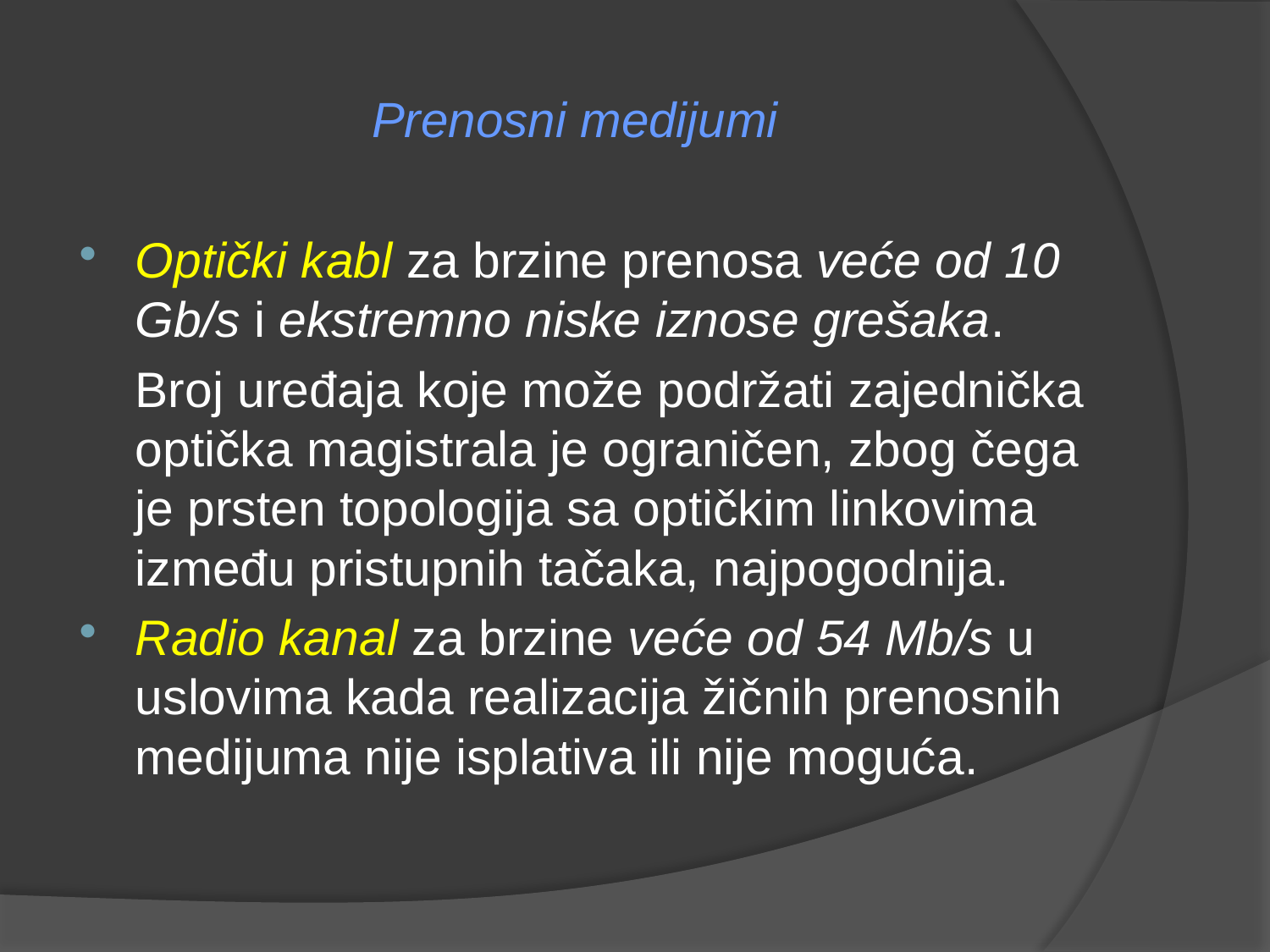

# Prenosni medijumi
Optički kabl za brzine prenosa veće od 10 Gb/s i ekstremno niske iznose grešaka.
	Broj uređaja koje može podržati zajednička optička magistrala je ograničen, zbog čega je prsten topologija sa optičkim linkovima između pristupnih tačaka, najpogodnija.
Radio kanal za brzine veće od 54 Mb/s u uslovima kada realizacija žičnih prenosnih medijuma nije isplativa ili nije moguća.